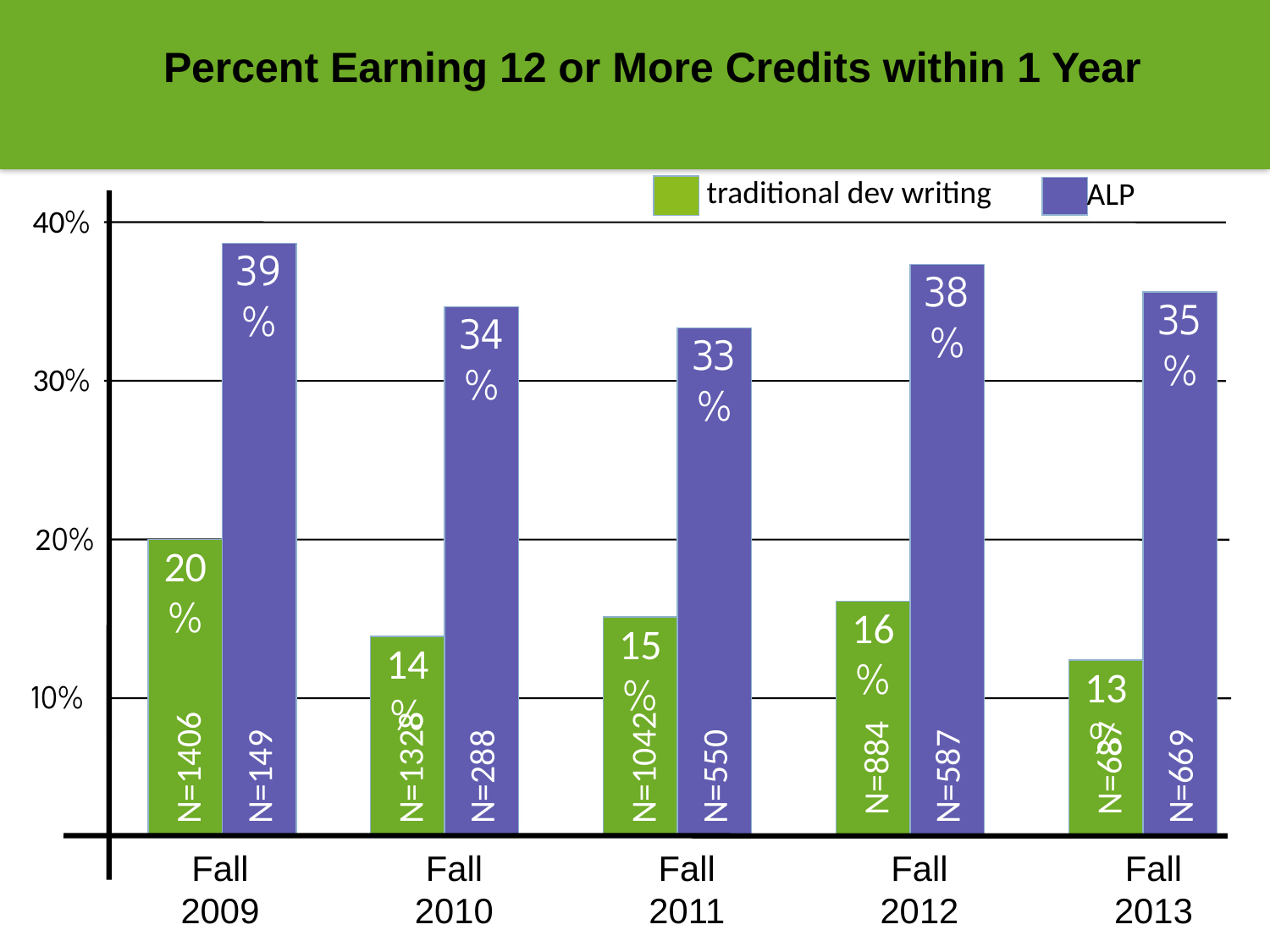

Percent Earning 12 or More Credits within 1 Year
traditional dev writing

ALP

40%

39%
N=149
38%
N=587
35%
N=669
34%
N=288
33%
N=550

30%

20%

20%
N=1406
16%
N=884
15%
N=1042
14%
N=1328
13%
N=687
10%

Fall
2009
Fall
2010
Fall
2011
Fall
2012
Fall
2013